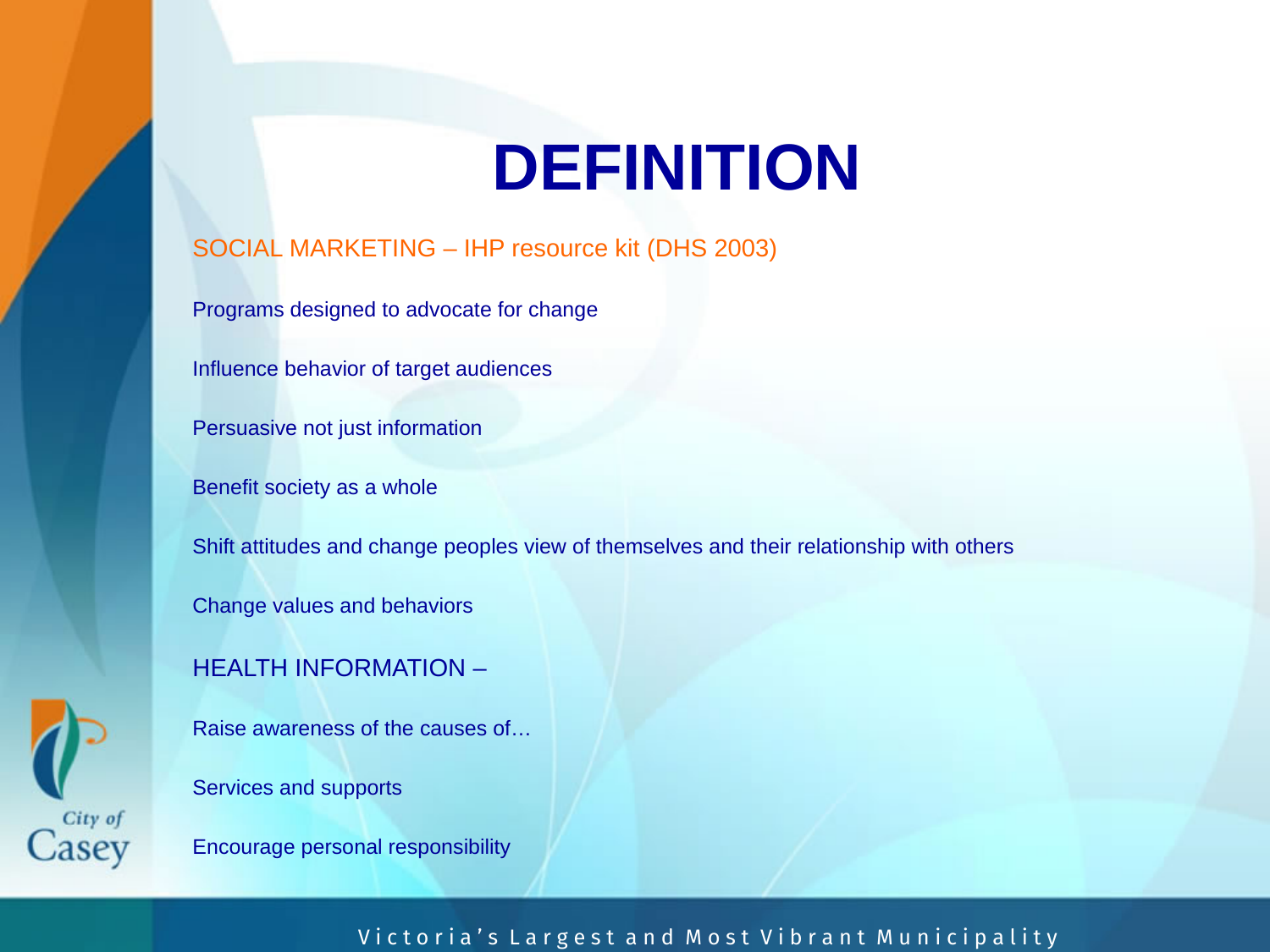

# DEFINITION
SOCIAL MARKETING – IHP resource kit (DHS 2003)

Programs designed to advocate for change

Influence behavior of target audiences

Persuasive not just information

Benefit society as a whole

Shift attitudes and change peoples view of themselves and their relationship with others

Change values and behaviors

HEALTH INFORMATION –

Raise awareness of the causes of…

Services and supports

Encourage personal responsibility